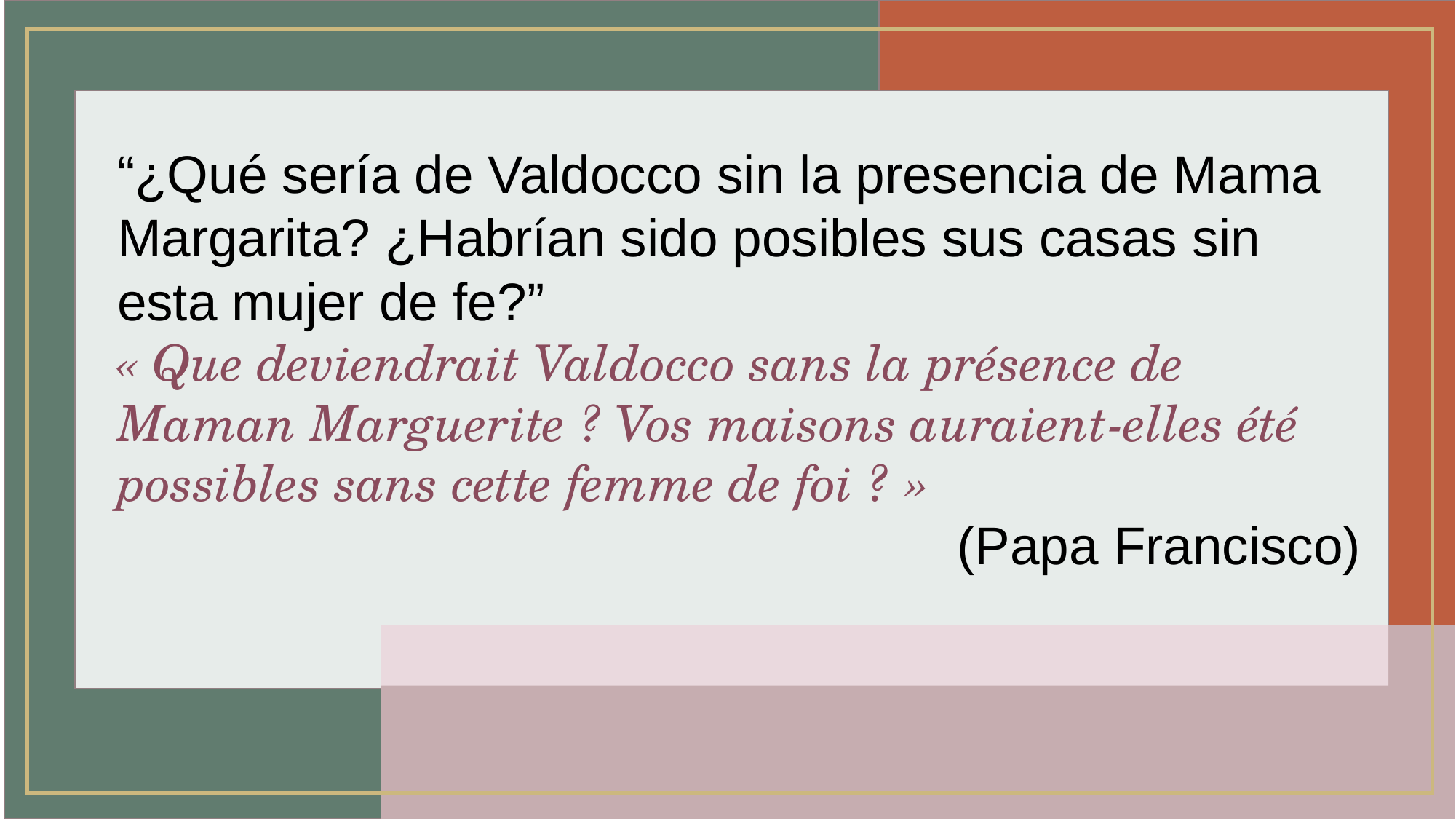

“¿Qué sería de Valdocco sin la presencia de Mama Margarita? ¿Habrían sido posibles sus casas sin esta mujer de fe?”
« Que deviendrait Valdocco sans la présence de Maman Marguerite ? Vos maisons auraient-elles été possibles sans cette femme de foi ? »
(Papa Francisco)

#
Use this color palette when you want a balance between warm and cool. PANTONE Very Peri is intensified within this artfully calibrated palette, injecting a feeling of liveliness and visual vibration.

pensati per vivere
la sinodalità nella Chiesa